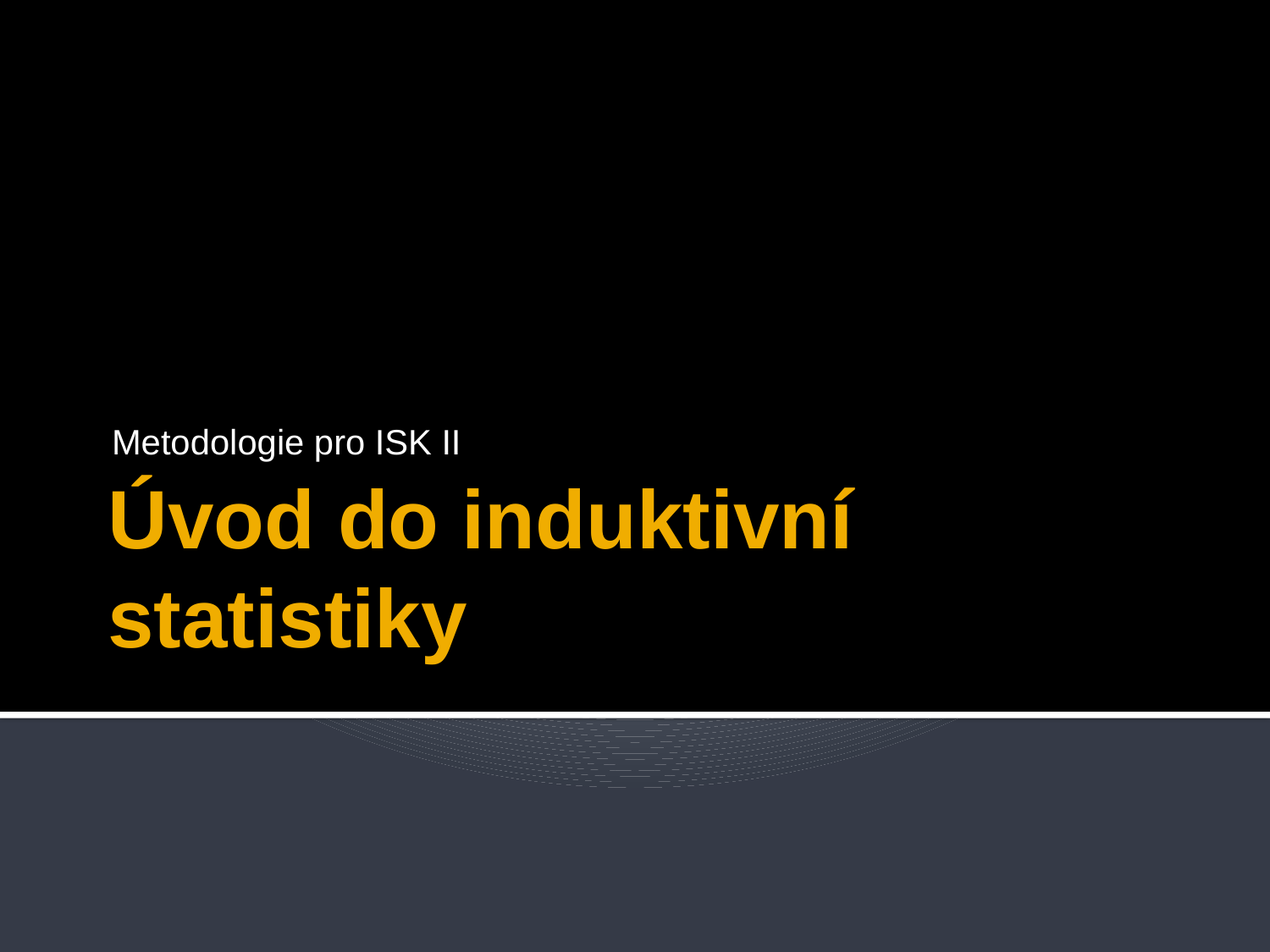

Metodologie pro ISK II
# Úvod do induktivní statistiky